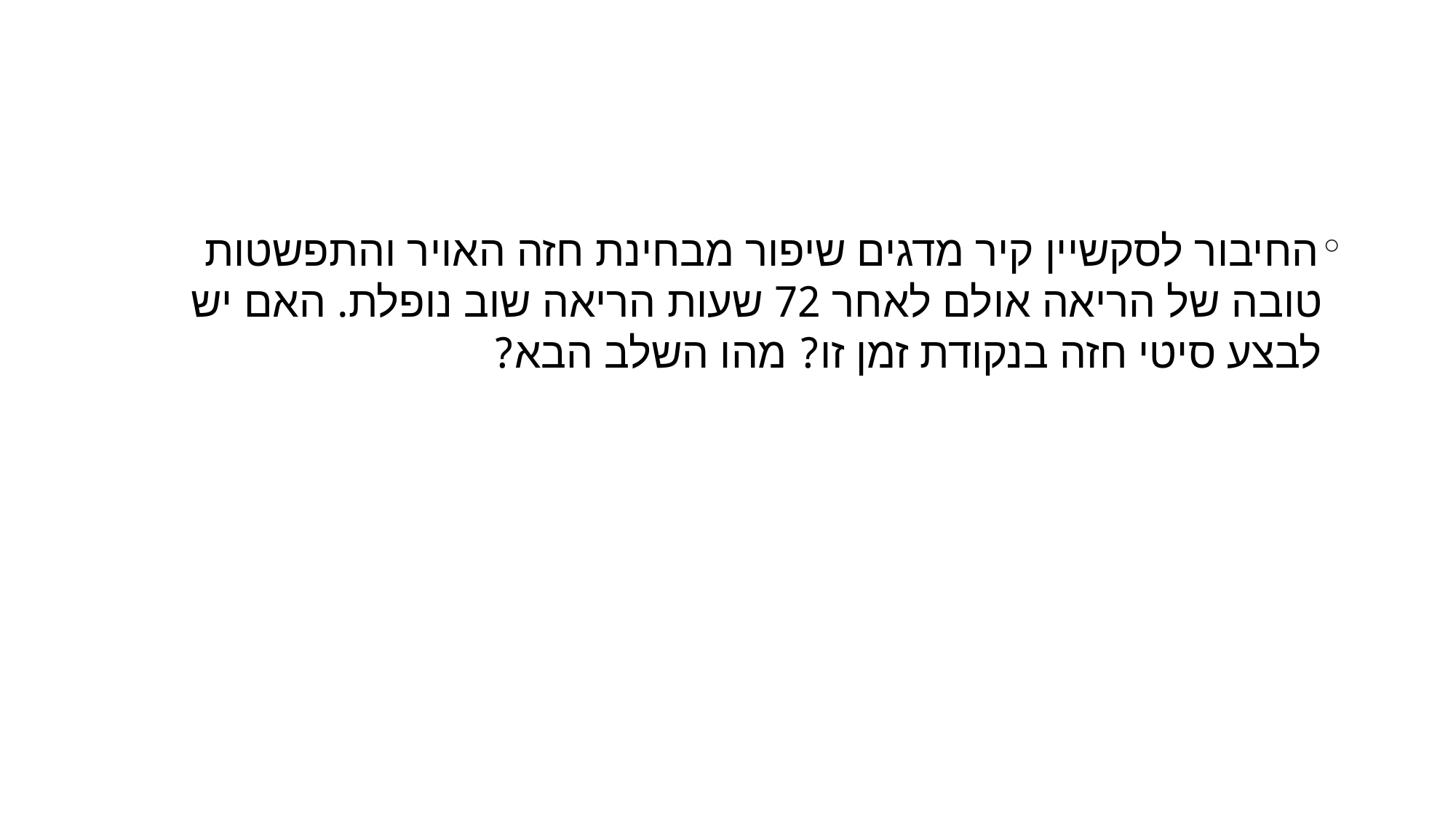

#
החיבור לסקשיין קיר מדגים שיפור מבחינת חזה האויר והתפשטות טובה של הריאה אולם לאחר 72 שעות הריאה שוב נופלת. האם יש לבצע סיטי חזה בנקודת זמן זו? מהו השלב הבא?